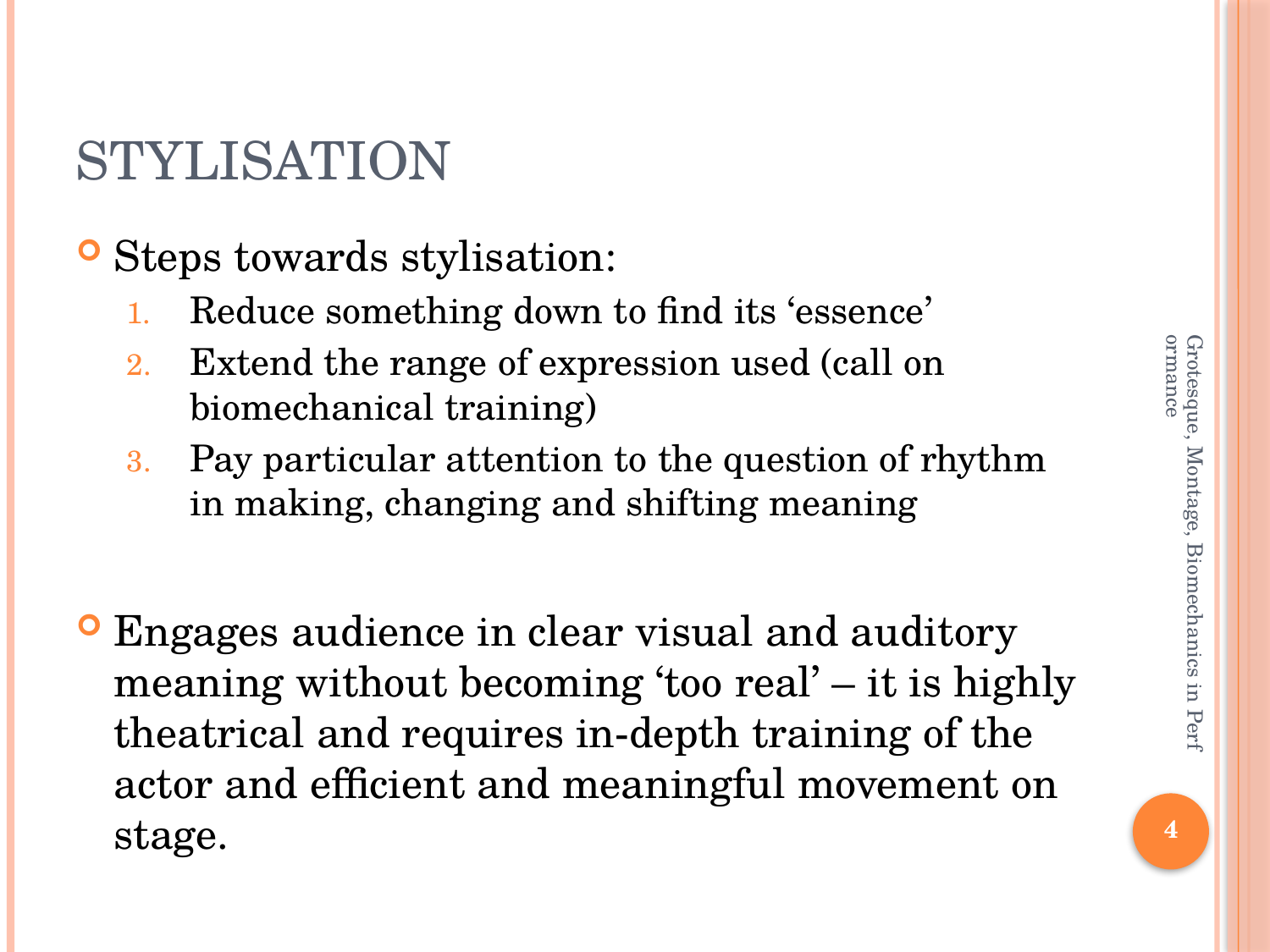

# Stylisation
Steps towards stylisation:
Reduce something down to find its ‘essence’
Extend the range of expression used (call on biomechanical training)
Pay particular attention to the question of rhythm in making, changing and shifting meaning

Engages audience in clear visual and auditory meaning without becoming ‘too real’ – it is highly theatrical and requires in-depth training of the actor and efficient and meaningful movement on stage.
Grotesque, Montage, Biomechanics in Performance
4